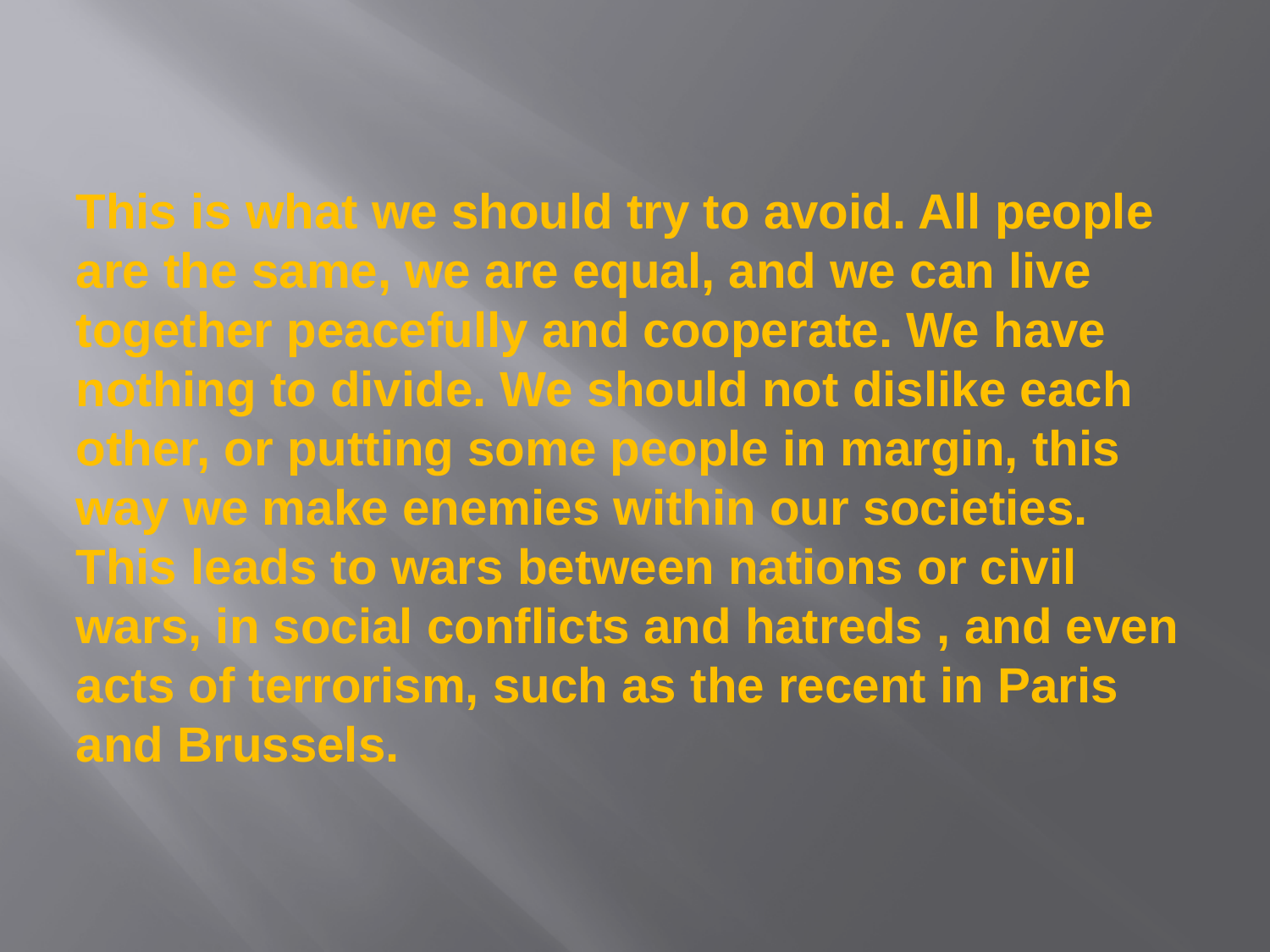

# This is what we should try to avoid. All people are the same, we are equal, and we can live together peacefully and cooperate. We have nothing to divide. We should not dislike each other, οr putting some people in margin, this way we make enemies within our societies. This leads to wars between nations or civil wars, in social conflicts and hatreds , and even acts of terrorism, such as the recent in Paris and Brussels.